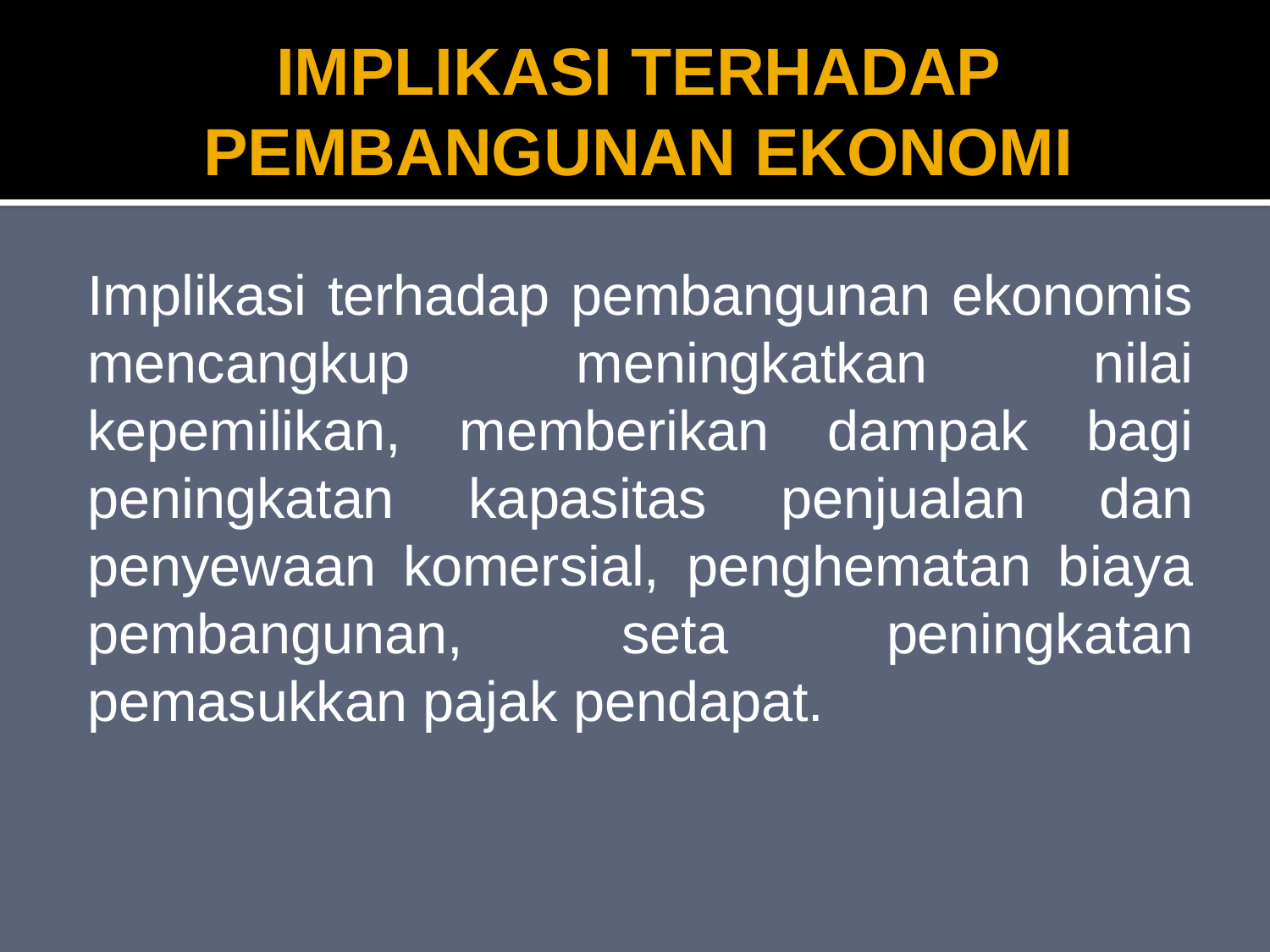

# IMPLIKASI TERHADAP PEMBANGUNAN EKONOMI
Implikasi terhadap pembangunan ekonomis mencangkup meningkatkan nilai kepemilikan, memberikan dampak bagi peningkatan kapasitas penjualan dan penyewaan komersial, penghematan biaya pembangunan, seta peningkatan pemasukkan pajak pendapat.